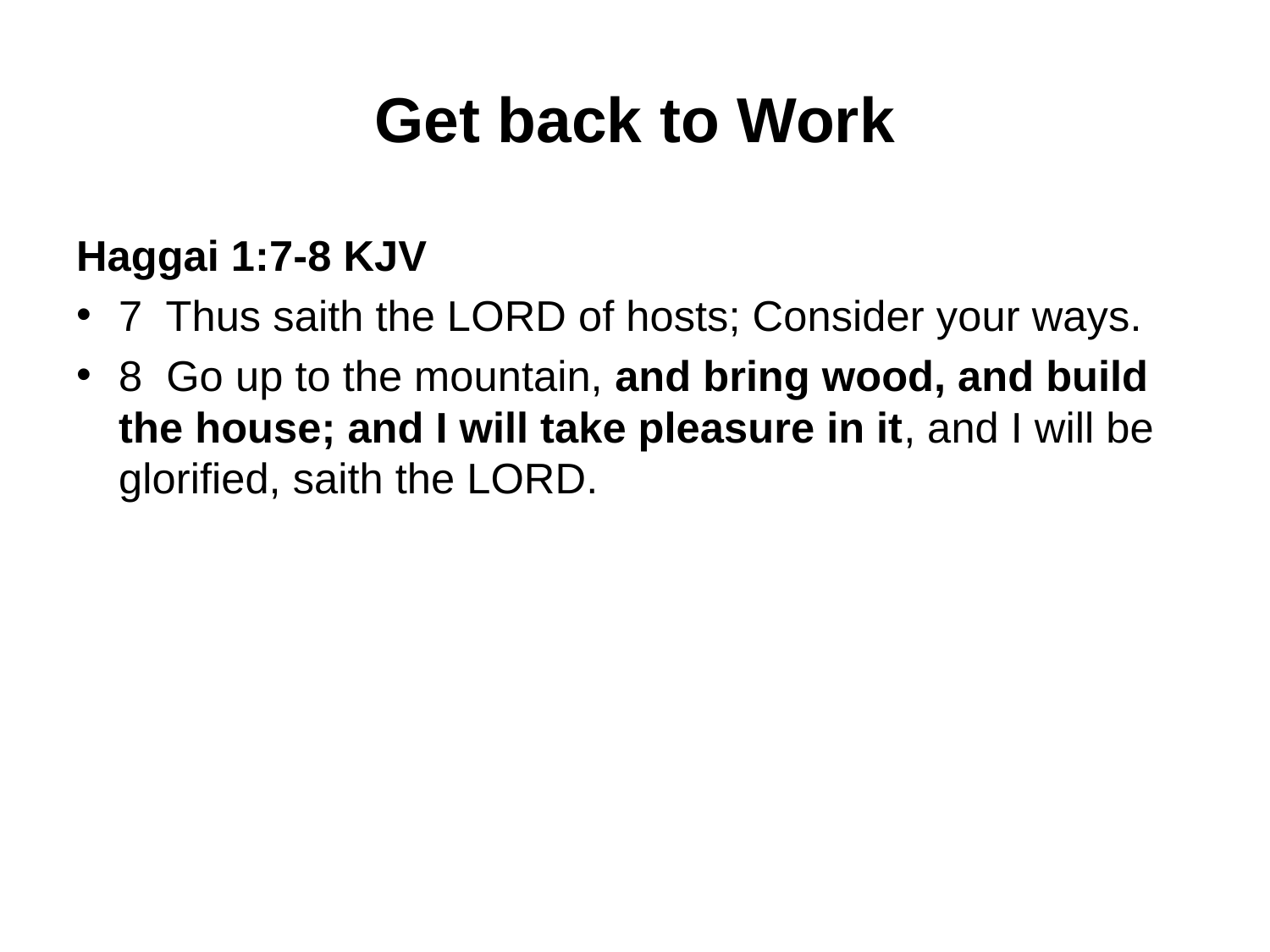

# Get back to Work
Haggai 1:7-8 KJV
7  Thus saith the LORD of hosts; Consider your ways.
8  Go up to the mountain, and bring wood, and build the house; and I will take pleasure in it, and I will be glorified, saith the LORD.